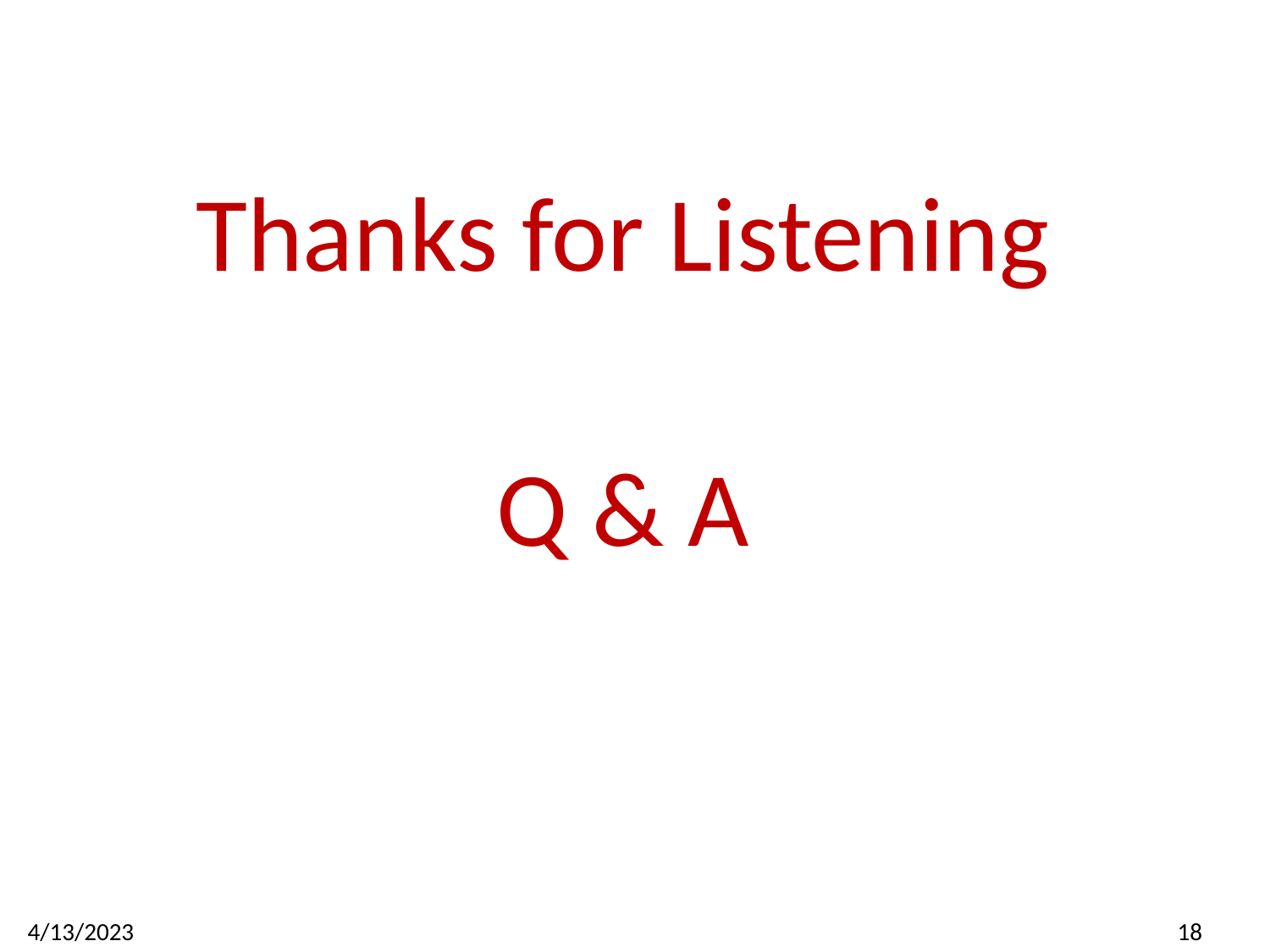

Thanks for Listening

Q & A

4/13/2023
18